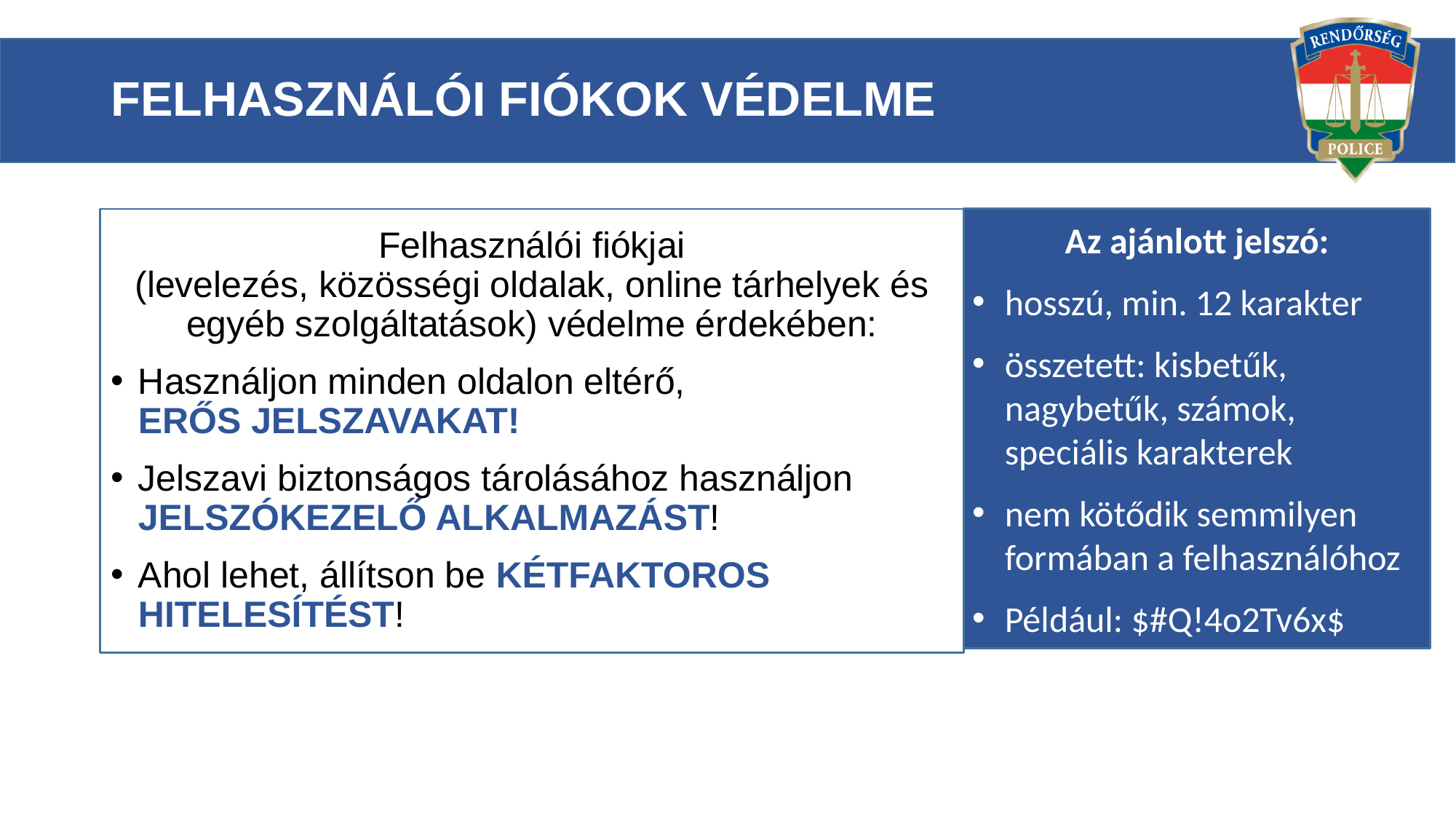

# FELHASZNÁLÓI FIÓKOK VÉDELME
Felhasználói fiókjai
(levelezés, közösségi oldalak, online tárhelyek és egyéb szolgáltatások) védelme érdekében:
Használjon minden oldalon eltérő,
erős jelszavakat!
Jelszavi biztonságos tárolásához használjon jelszókezelő alkalmazást!
Ahol lehet, állítson be kétfaktoros hitelesítést!
Az ajánlott jelszó:
hosszú, min. 12 karakter
összetett: kisbetűk, nagybetűk, számok, speciális karakterek
nem kötődik semmilyen formában a felhasználóhoz
Például: $#Q!4o2Tv6x$